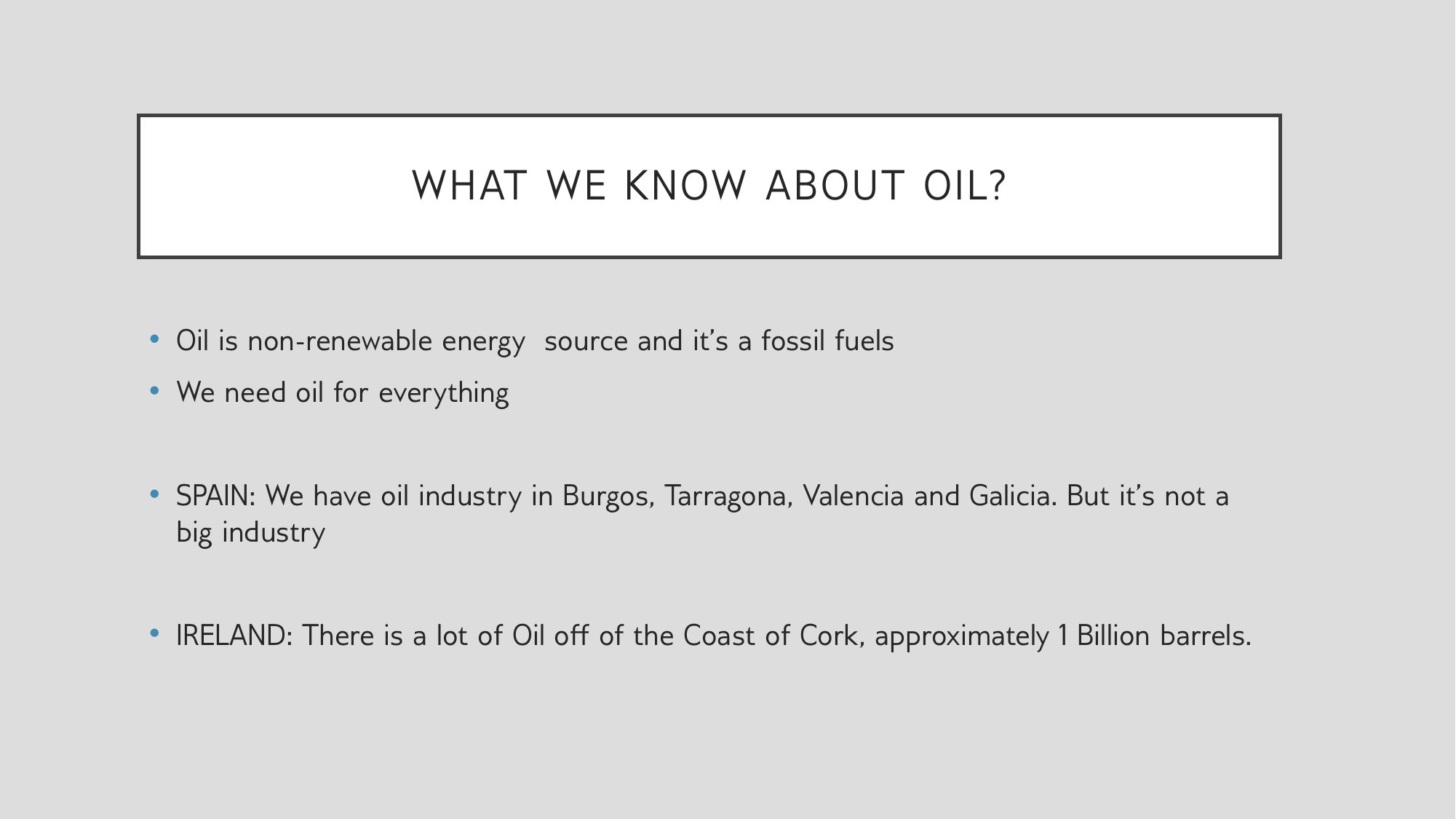

# WHAT WE KNOW ABOUT OIL?
Oil is non-renewable energy  source and it’s a fossil fuels
We need oil for everything

SPAIN: We have oil industry in Burgos, Tarragona, Valencia and Galicia. But it’s not a big industry

IRELAND: There is a lot of Oil off of the Coast of Cork, approximately 1 Billion barrels.